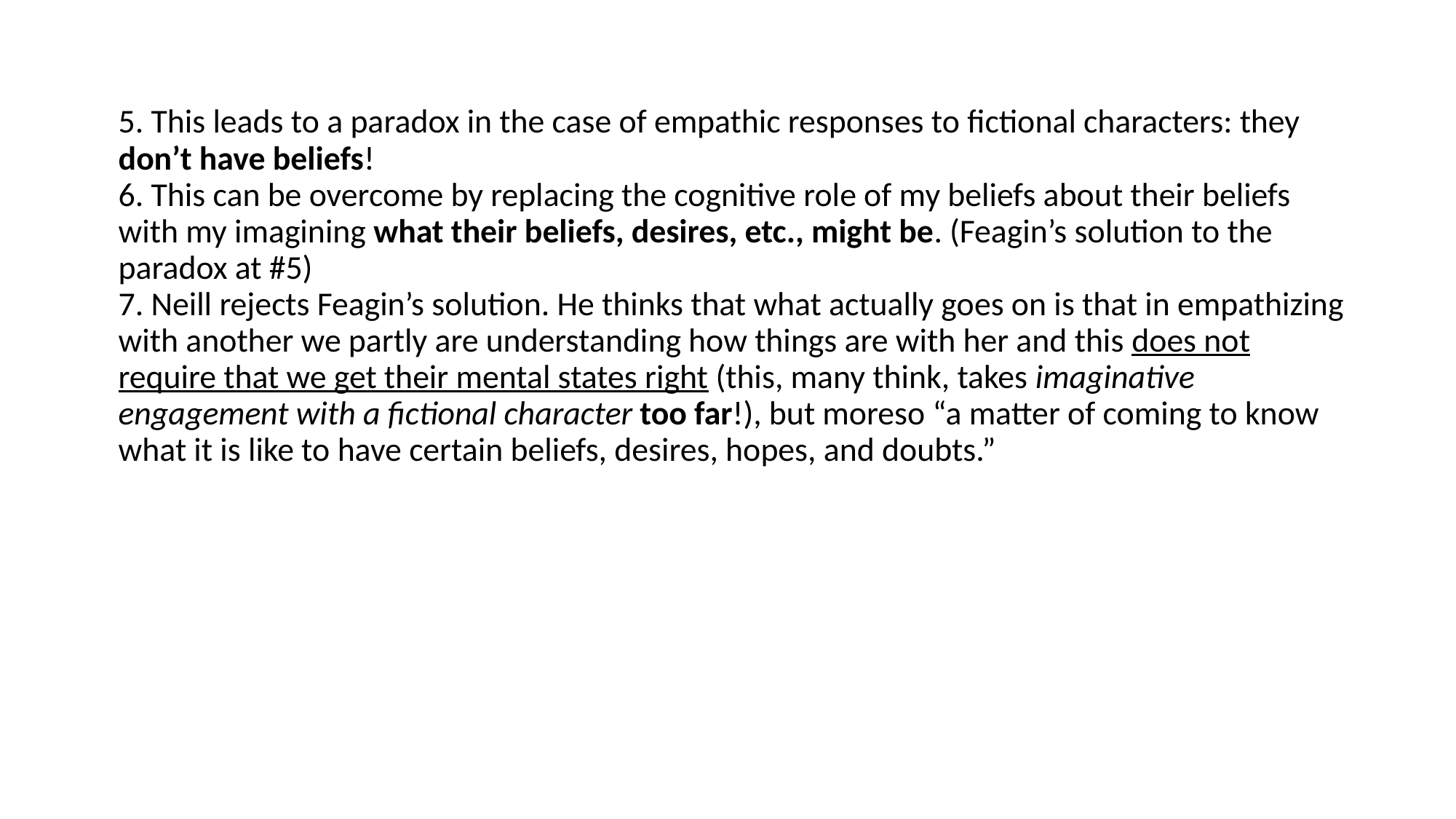

5. This leads to a paradox in the case of empathic responses to fictional characters: they don’t have beliefs!
6. This can be overcome by replacing the cognitive role of my beliefs about their beliefs with my imagining what their beliefs, desires, etc., might be. (Feagin’s solution to the paradox at #5)
7. Neill rejects Feagin’s solution. He thinks that what actually goes on is that in empathizing with another we partly are understanding how things are with her and this does not require that we get their mental states right (this, many think, takes imaginative engagement with a fictional character too far!), but moreso “a matter of coming to know what it is like to have certain beliefs, desires, hopes, and doubts.”